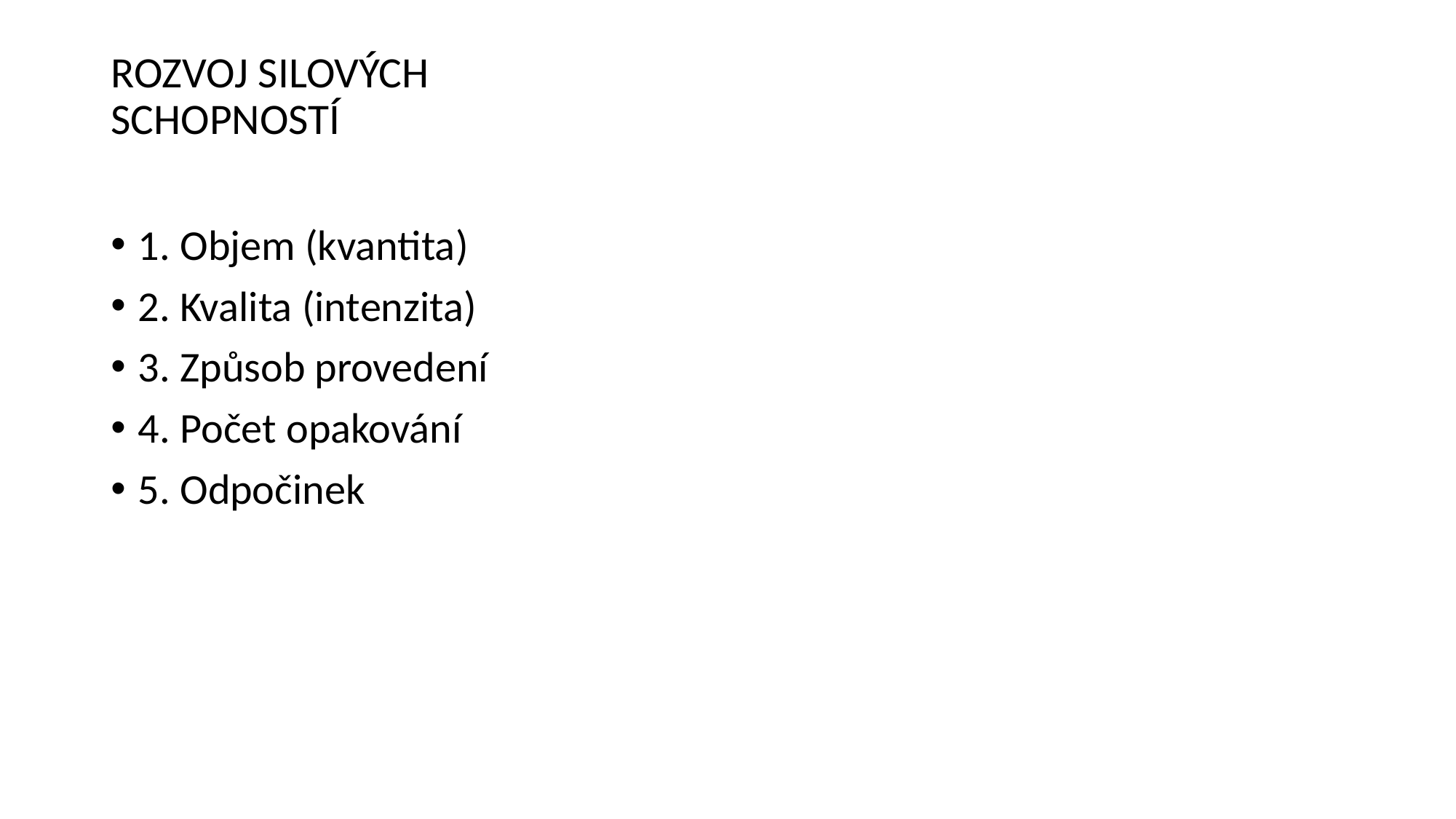

# ROZVOJ SILOVÝCH SCHOPNOSTÍ
1. Objem (kvantita)
2. Kvalita (intenzita)
3. Způsob provedení
4. Počet opakování
5. Odpočinek